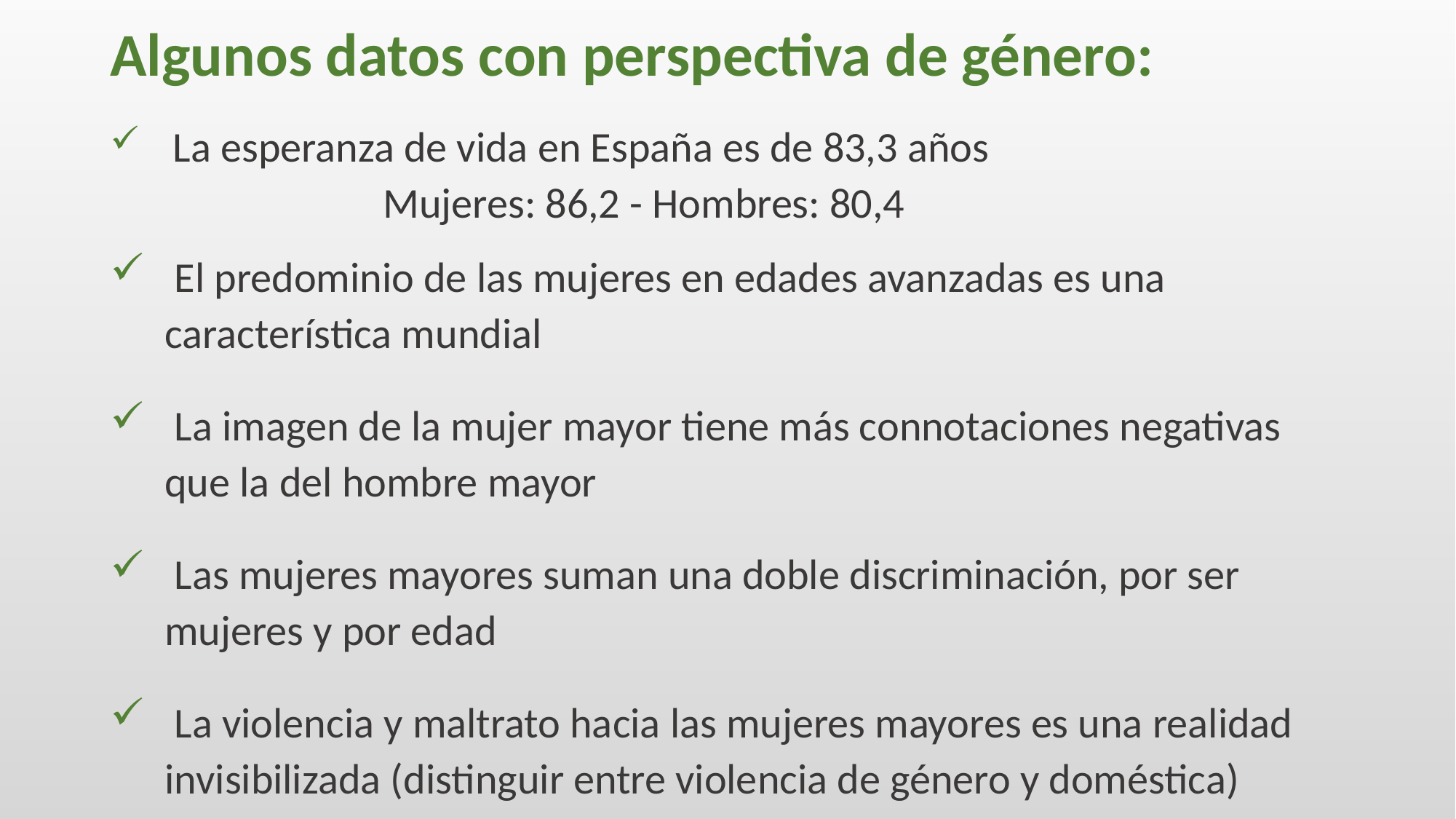

# Algunos datos con perspectiva de género:
 La esperanza de vida en España es de 83,3 años
	Mujeres: 86,2 - Hombres: 80,4
 El predominio de las mujeres en edades avanzadas es una característica mundial
 La imagen de la mujer mayor tiene más connotaciones negativas que la del hombre mayor
 Las mujeres mayores suman una doble discriminación, por ser mujeres y por edad
 La violencia y maltrato hacia las mujeres mayores es una realidad invisibilizada (distinguir entre violencia de género y doméstica)